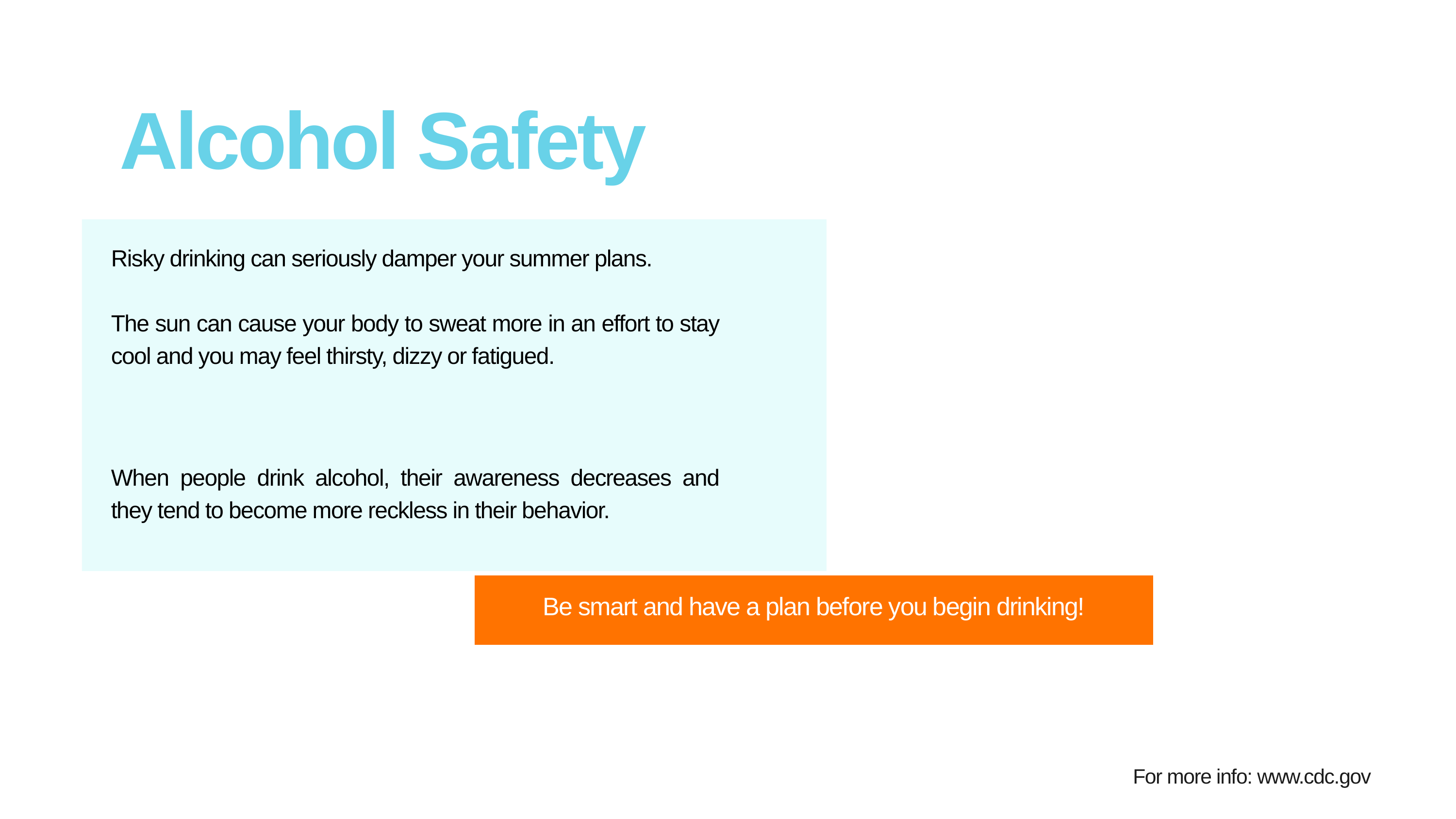

Alcohol Safety

Risky drinking can seriously damper your summer plans.

The sun can cause your body to sweat more in an effort to stay cool and you may feel thirsty, dizzy or fatigued.
When people drink alcohol, their awareness decreases and they tend to become more reckless in their behavior.

Be smart and have a plan before you begin drinking!
For more info: www.cdc.gov